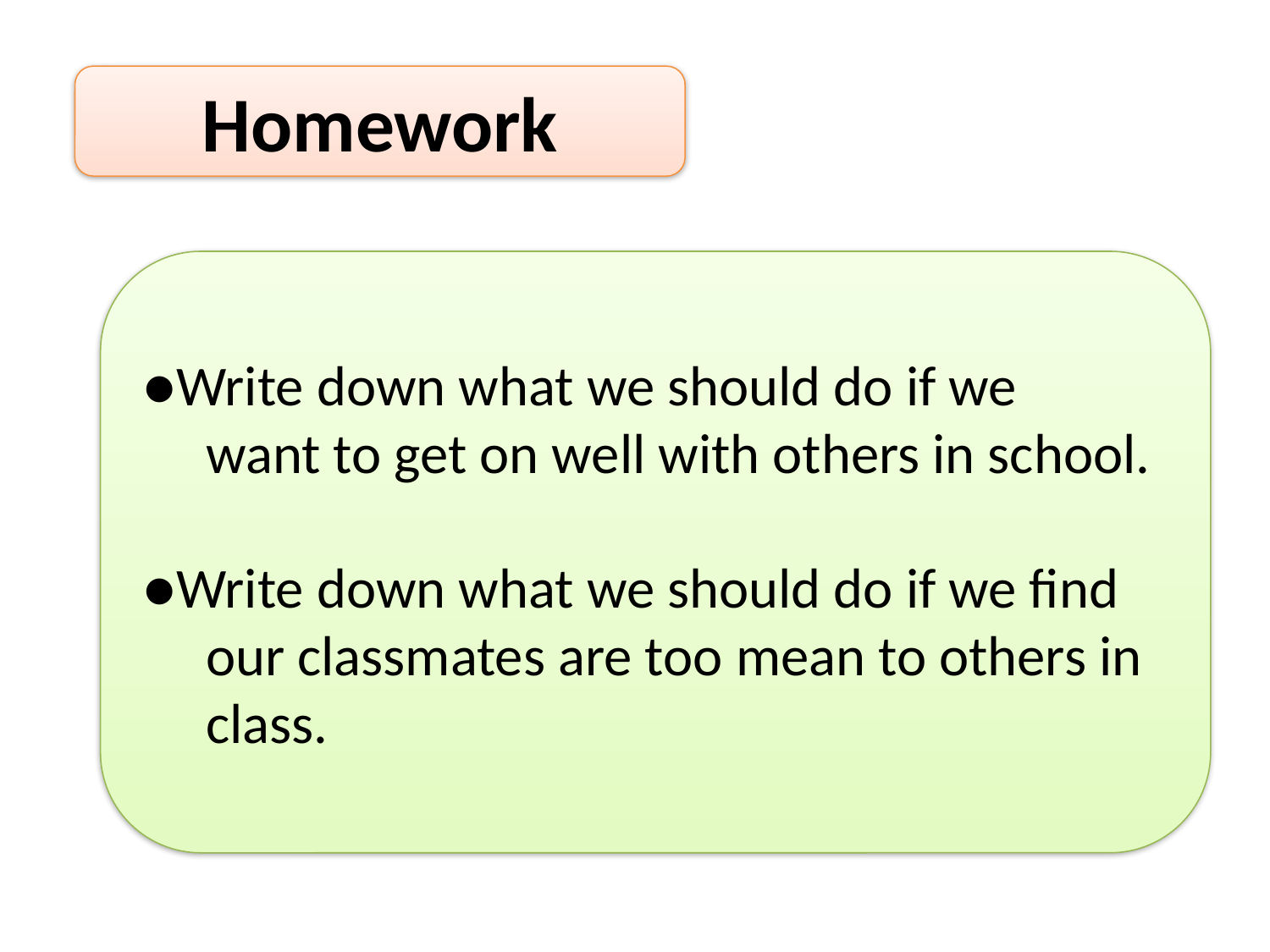

Homework
●Write down what we should do if we
     want to get on well with others in school.

●Write down what we should do if we find
     our classmates are too mean to others in
     class.